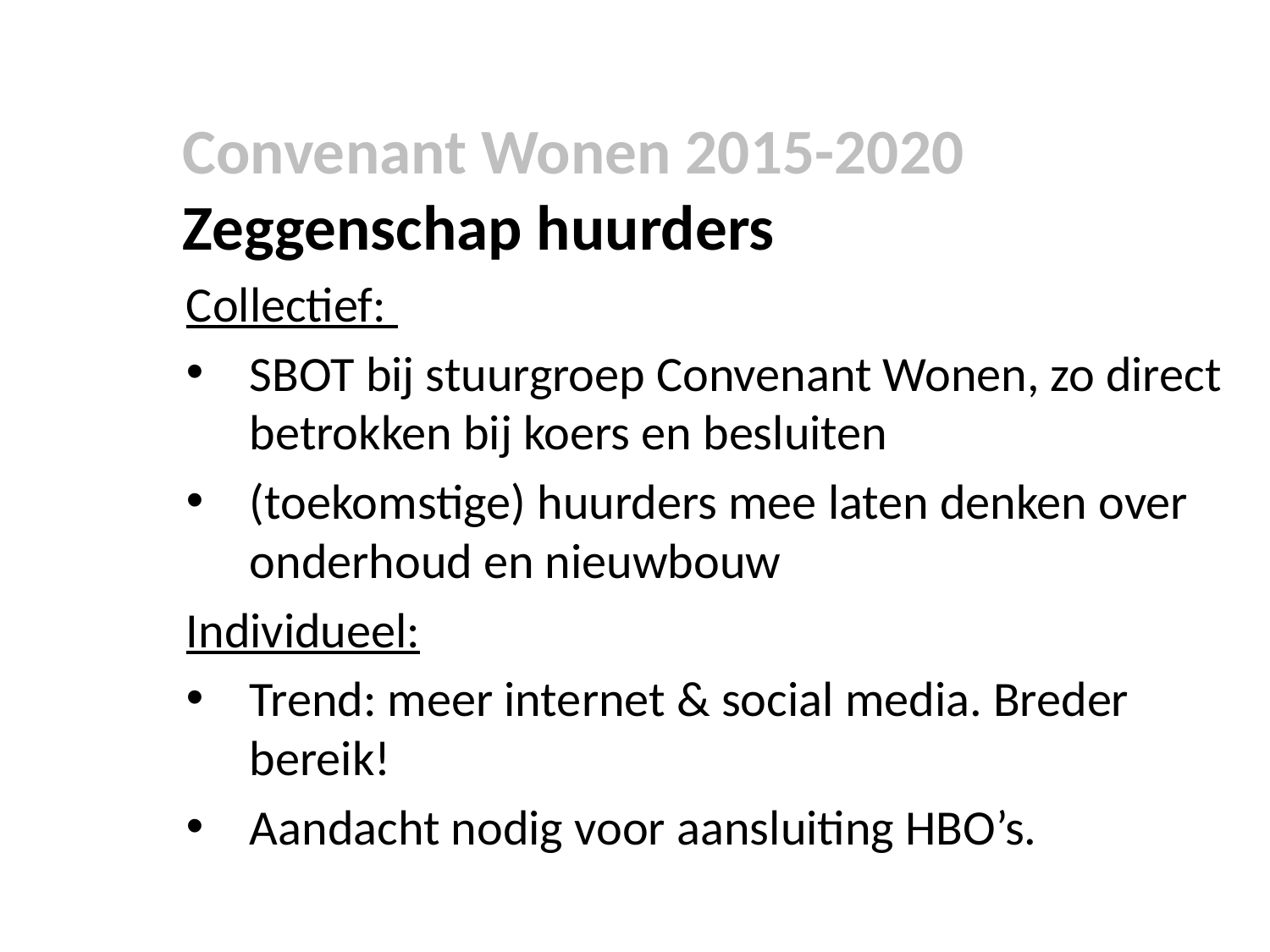

Convenant Wonen 2015-2020
Zeggenschap huurders
Collectief:
SBOT bij stuurgroep Convenant Wonen, zo direct betrokken bij koers en besluiten
(toekomstige) huurders mee laten denken over onderhoud en nieuwbouw
Individueel:
Trend: meer internet & social media. Breder bereik!
Aandacht nodig voor aansluiting HBO’s.